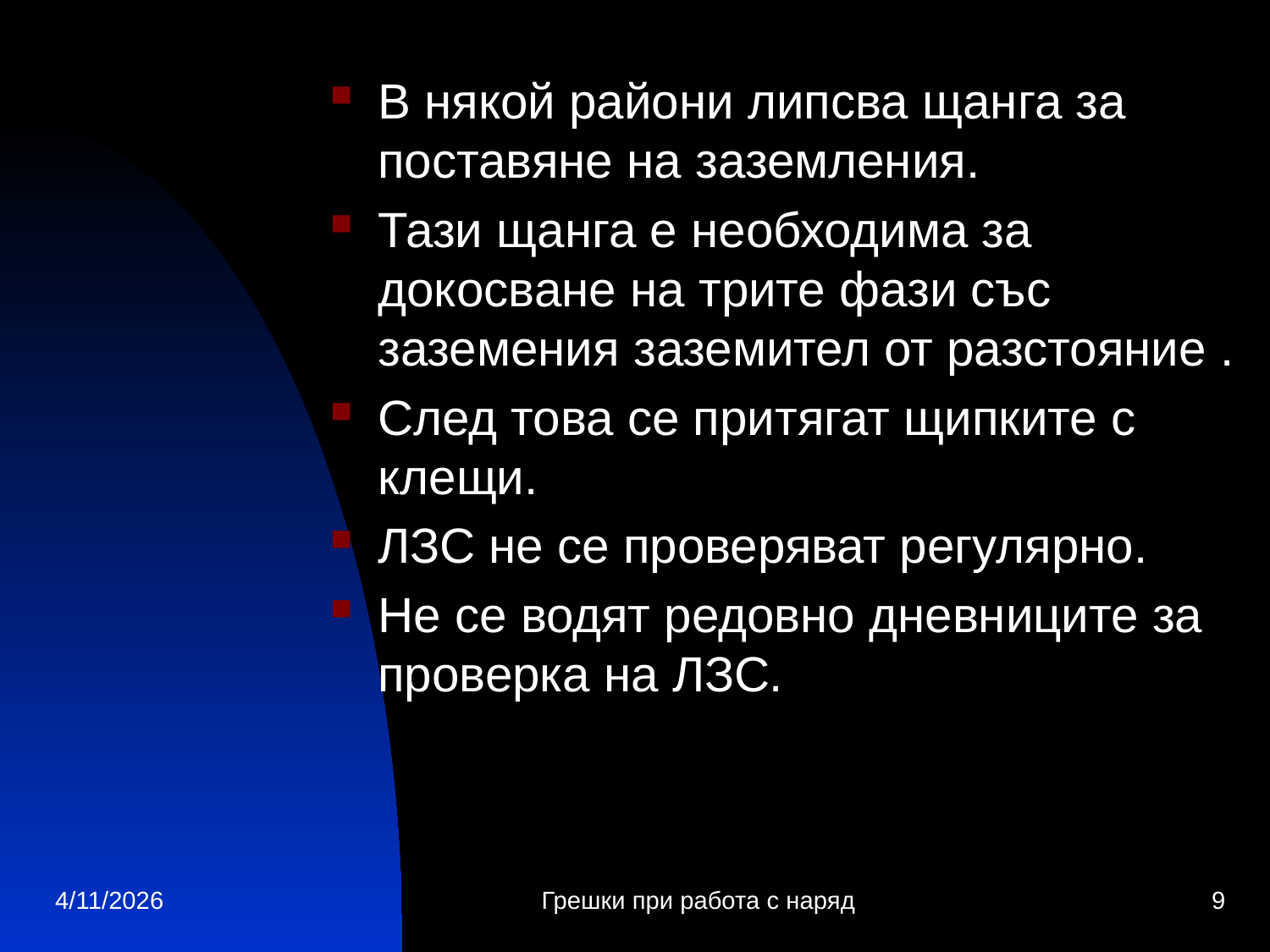

В някой райони липсва щанга за поставяне на заземления.
Тази щанга е необходима за докосване на трите фази със заземения заземител от разстояние .
След това се притягат щипките с клещи.
ЛЗС не се проверяват регулярно.
Не се водят редовно дневниците за проверка на ЛЗС.
4/11/2026
Грешки при работа с наряд
9